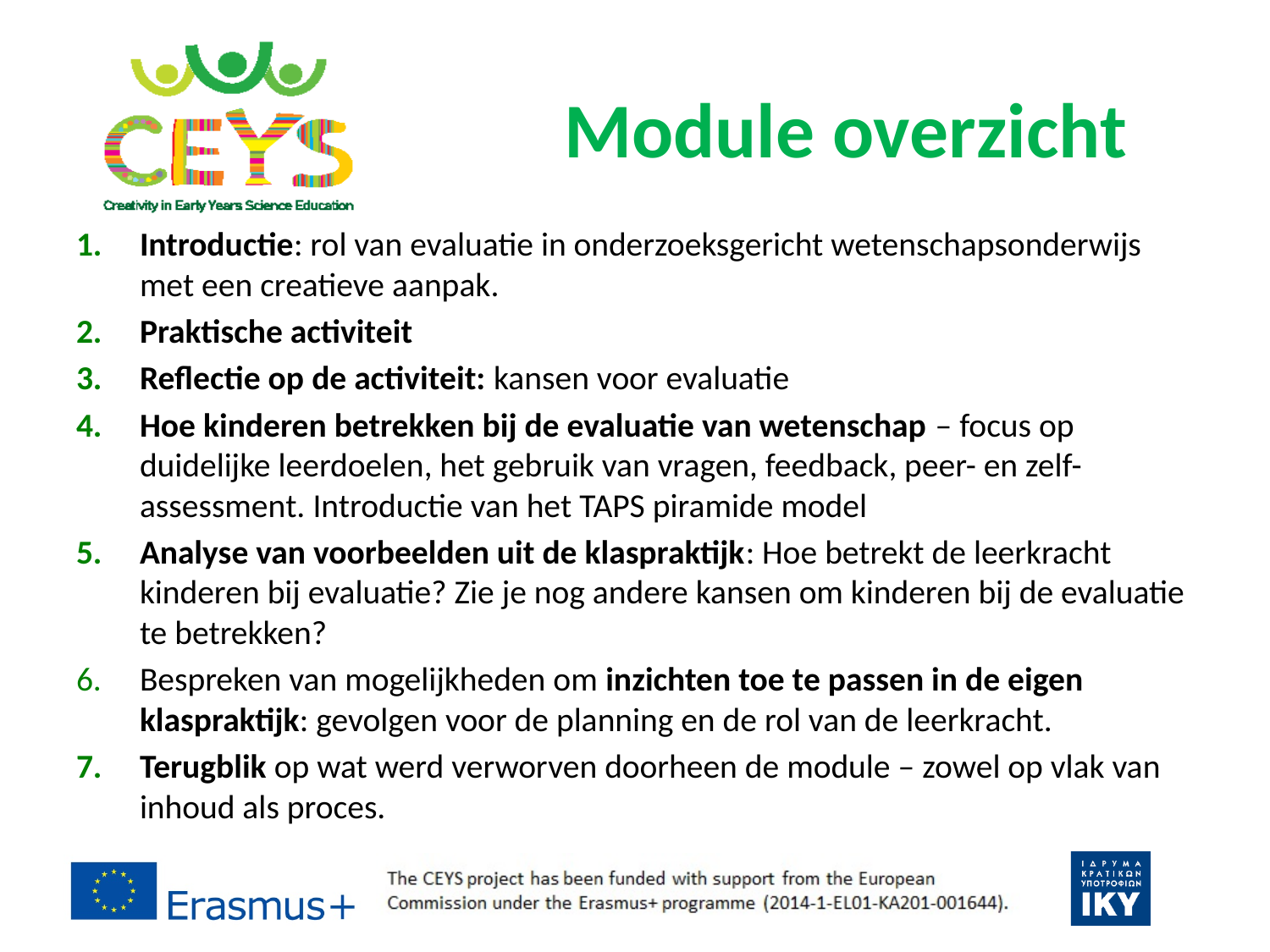

# Module overzicht
Introductie: rol van evaluatie in onderzoeksgericht wetenschapsonderwijs met een creatieve aanpak.
Praktische activiteit
Reflectie op de activiteit: kansen voor evaluatie
Hoe kinderen betrekken bij de evaluatie van wetenschap – focus op duidelijke leerdoelen, het gebruik van vragen, feedback, peer- en zelf-assessment. Introductie van het TAPS piramide model
Analyse van voorbeelden uit de klaspraktijk: Hoe betrekt de leerkracht kinderen bij evaluatie? Zie je nog andere kansen om kinderen bij de evaluatie te betrekken?
Bespreken van mogelijkheden om inzichten toe te passen in de eigen klaspraktijk: gevolgen voor de planning en de rol van de leerkracht.
Terugblik op wat werd verworven doorheen de module – zowel op vlak van inhoud als proces.